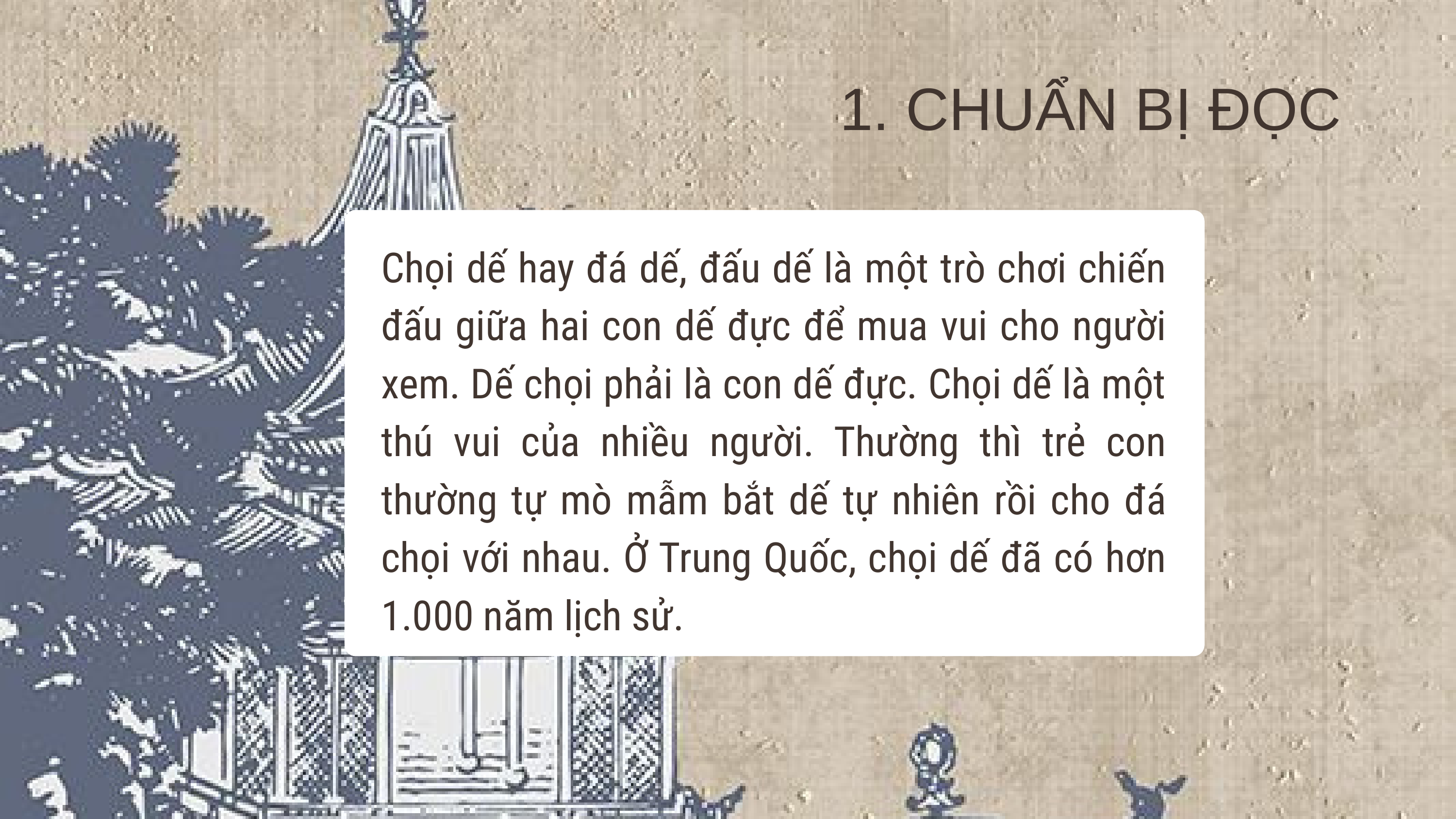

1. CHUẨN BỊ ĐỌC

Chọi dế hay đá dế, đấu dế là một trò chơi chiến đấu giữa hai con dế đực để mua vui cho người xem. Dế chọi phải là con dế đực. Chọi dế là một thú vui của nhiều người. Thường thì trẻ con thường tự mò mẫm bắt dế tự nhiên rồi cho đá chọi với nhau. Ở Trung Quốc, chọi dế đã có hơn 1.000 năm lịch sử.